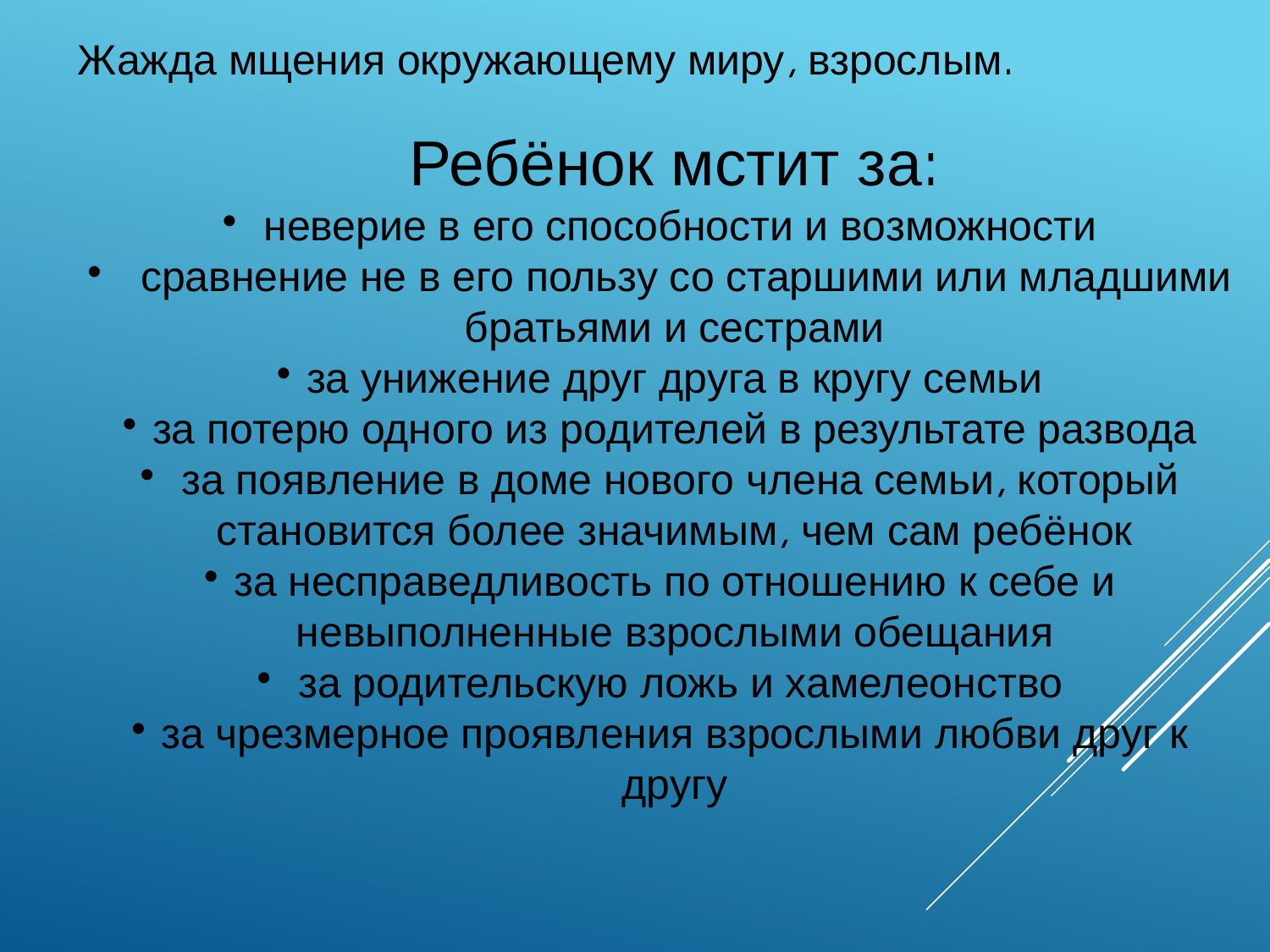

Жажда мщения окружающему миру, взрослым.
Ребёнок мстит за:
 неверие в его способности и возможности
  сравнение не в его пользу со старшими или младшими братьями и сестрами
за унижение друг друга в кругу семьи
за потерю одного из родителей в результате развода
 за появление в доме нового члена семьи, который становится более значимым, чем сам ребёнок
за несправедливость по отношению к себе и невыполненные взрослыми обещания
 за родительскую ложь и хамелеонство
за чрезмерное проявления взрослыми любви друг к другу